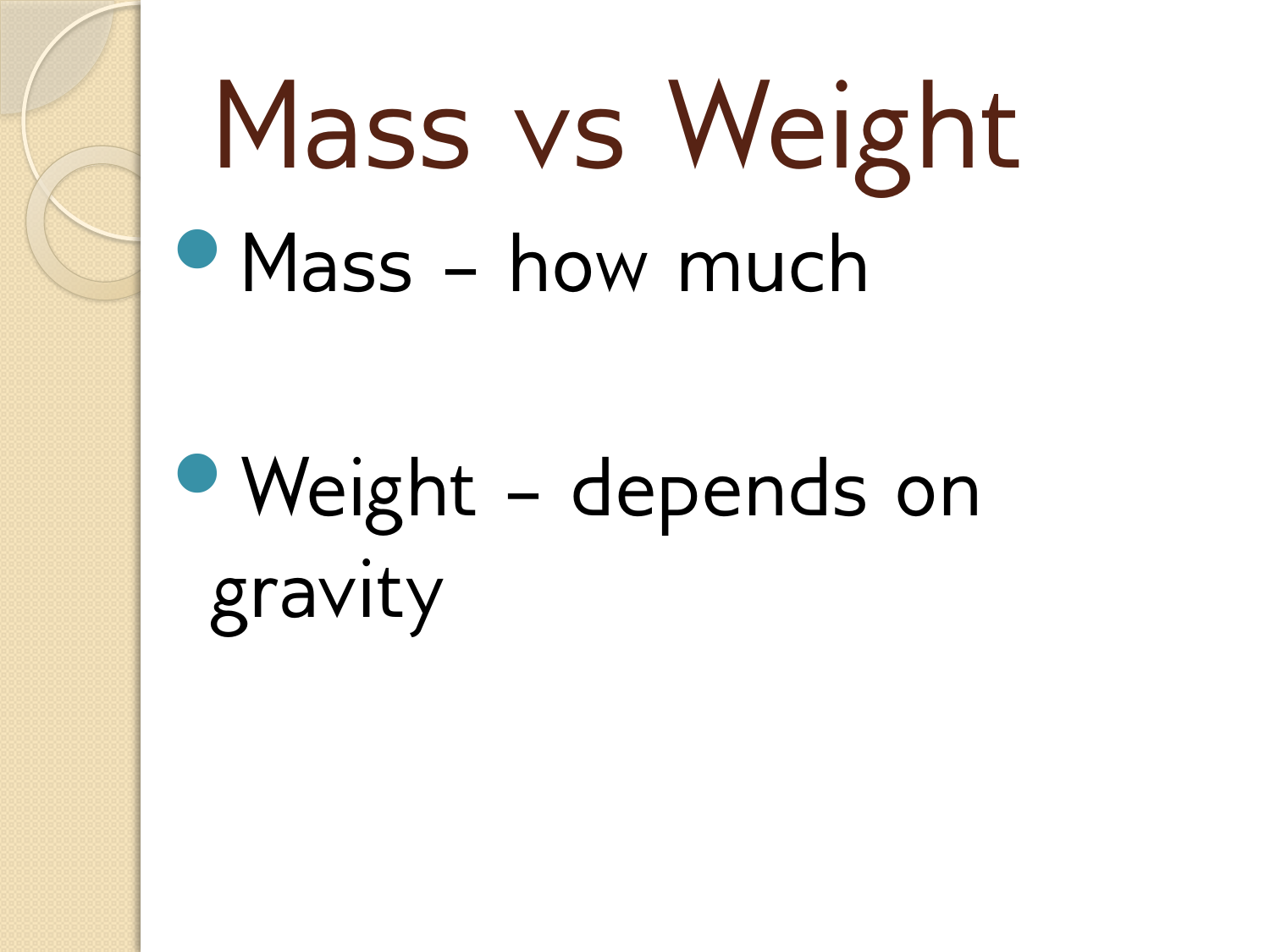

# Mass vs Weight
Mass – how much

Weight – depends on gravity